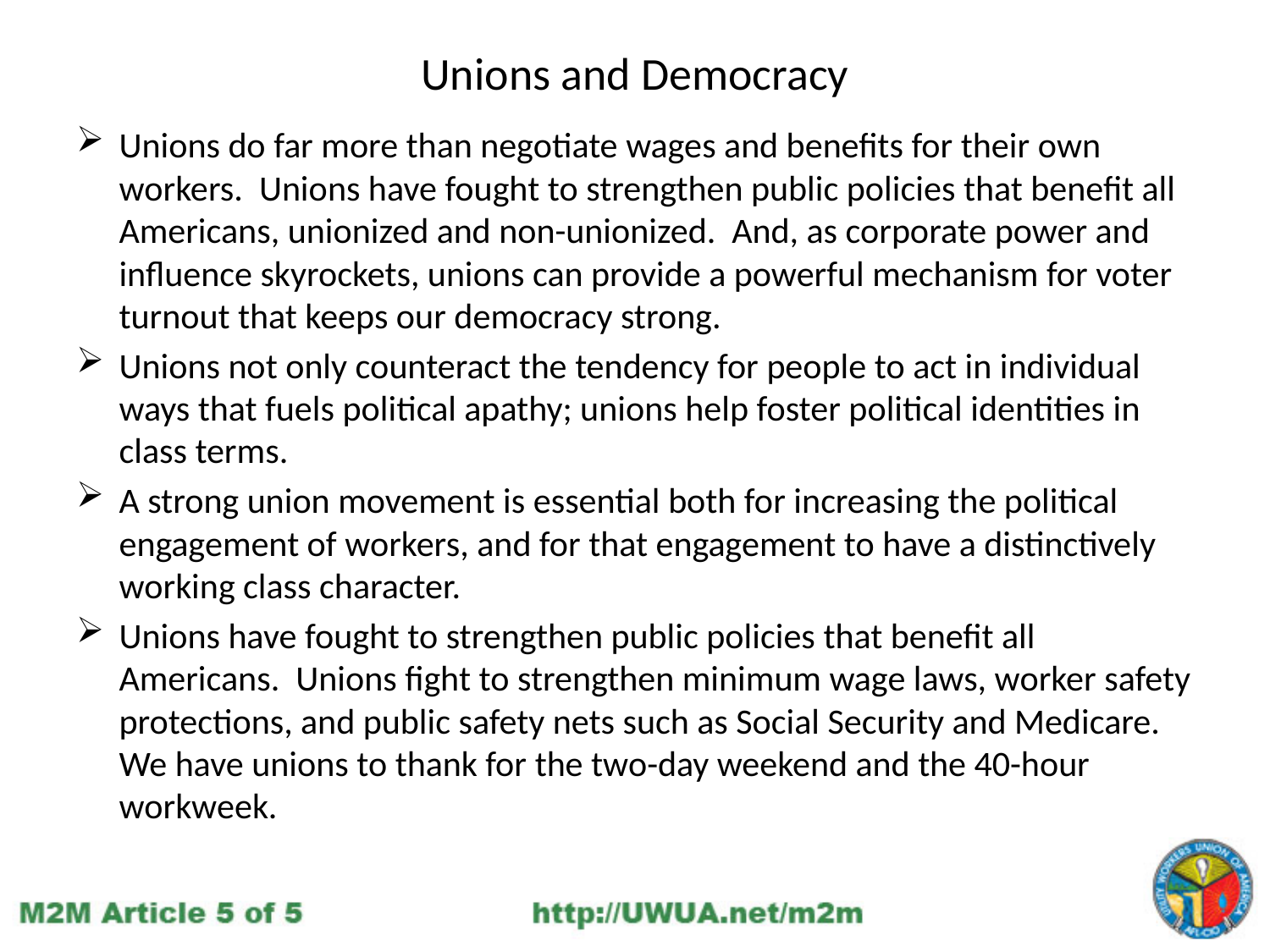

# Unions and Democracy
Unions do far more than negotiate wages and benefits for their own workers.  Unions have fought to strengthen public policies that benefit all Americans, unionized and non-unionized.  And, as corporate power and influence skyrockets, unions can provide a powerful mechanism for voter turnout that keeps our democracy strong.
Unions not only counteract the tendency for people to act in individual ways that fuels political apathy; unions help foster political identities in class terms.
A strong union movement is essential both for increasing the political engagement of workers, and for that engagement to have a distinctively working class character.
Unions have fought to strengthen public policies that benefit all Americans.  Unions fight to strengthen minimum wage laws, worker safety protections, and public safety nets such as Social Security and Medicare.  We have unions to thank for the two-day weekend and the 40-hour workweek.